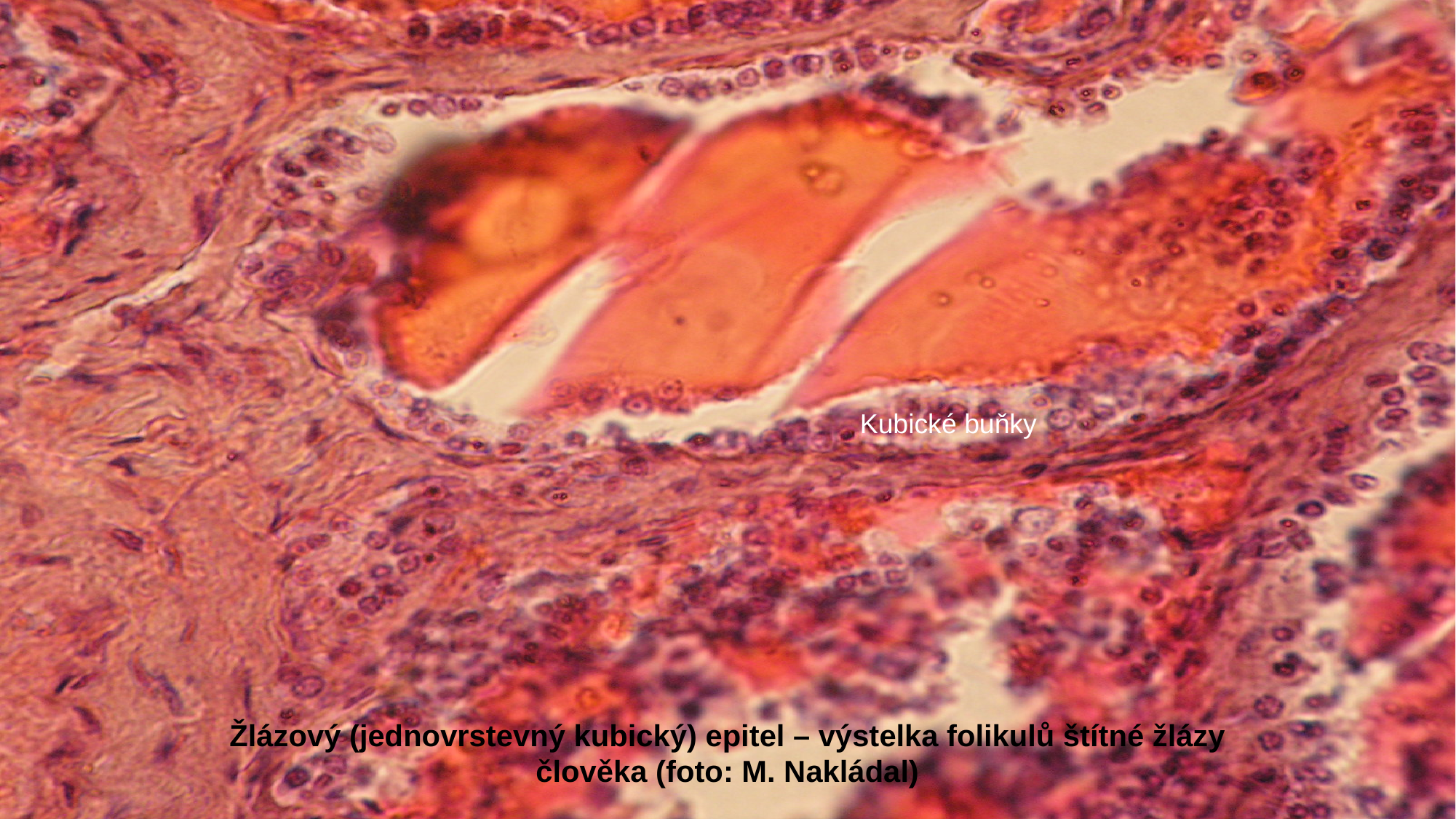

Kubické buňky
Žlázový (jednovrstevný kubický) epitel – výstelka folikulů štítné žlázy člověka (foto: M. Nakládal)